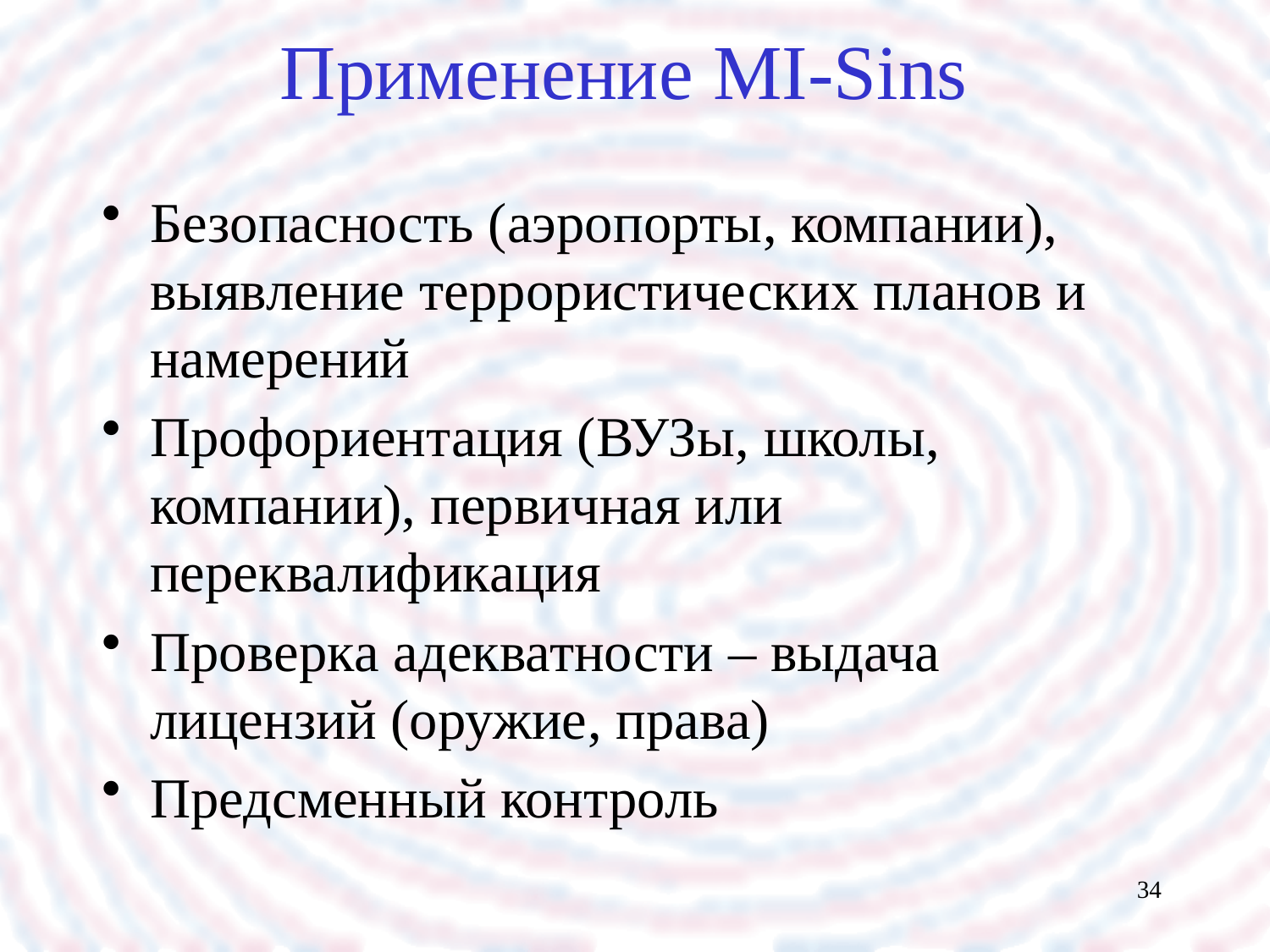

# Применение MI-Sins
Безопасность (аэропорты, компании), выявление террористических планов и намерений
Профориентация (ВУЗы, школы, компании), первичная или переквалификация
Проверка адекватности – выдача лицензий (оружие, права)
Предсменный контроль

34